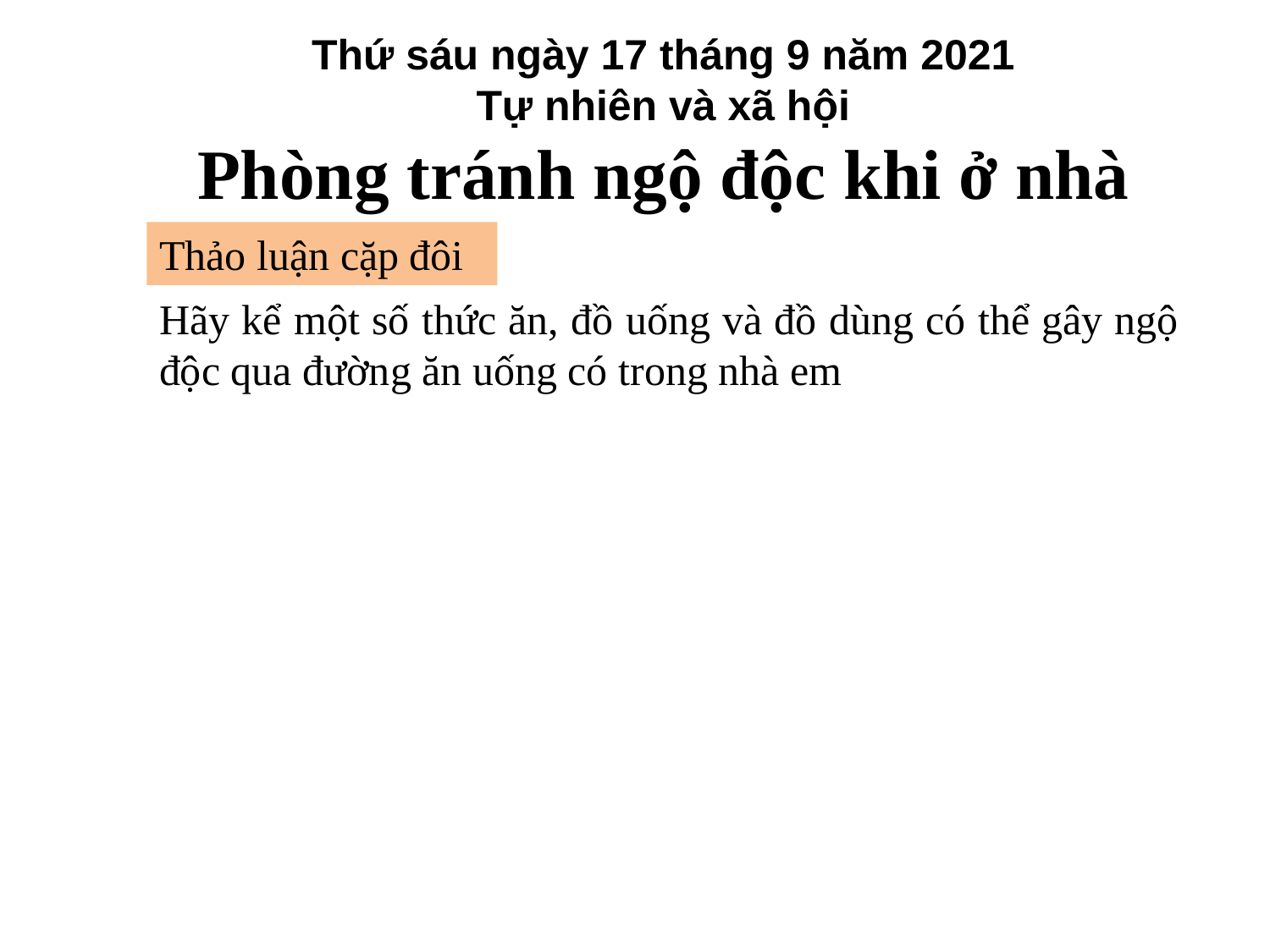

Thứ sáu ngày 17 tháng 9 năm 2021
Tự nhiên và xã hội
Phòng tránh ngộ độc khi ở nhà
Thảo luận cặp đôi
Hãy kể một số thức ăn, đồ uống và đồ dùng có thể gây ngộ độc qua đường ăn uống có trong nhà em